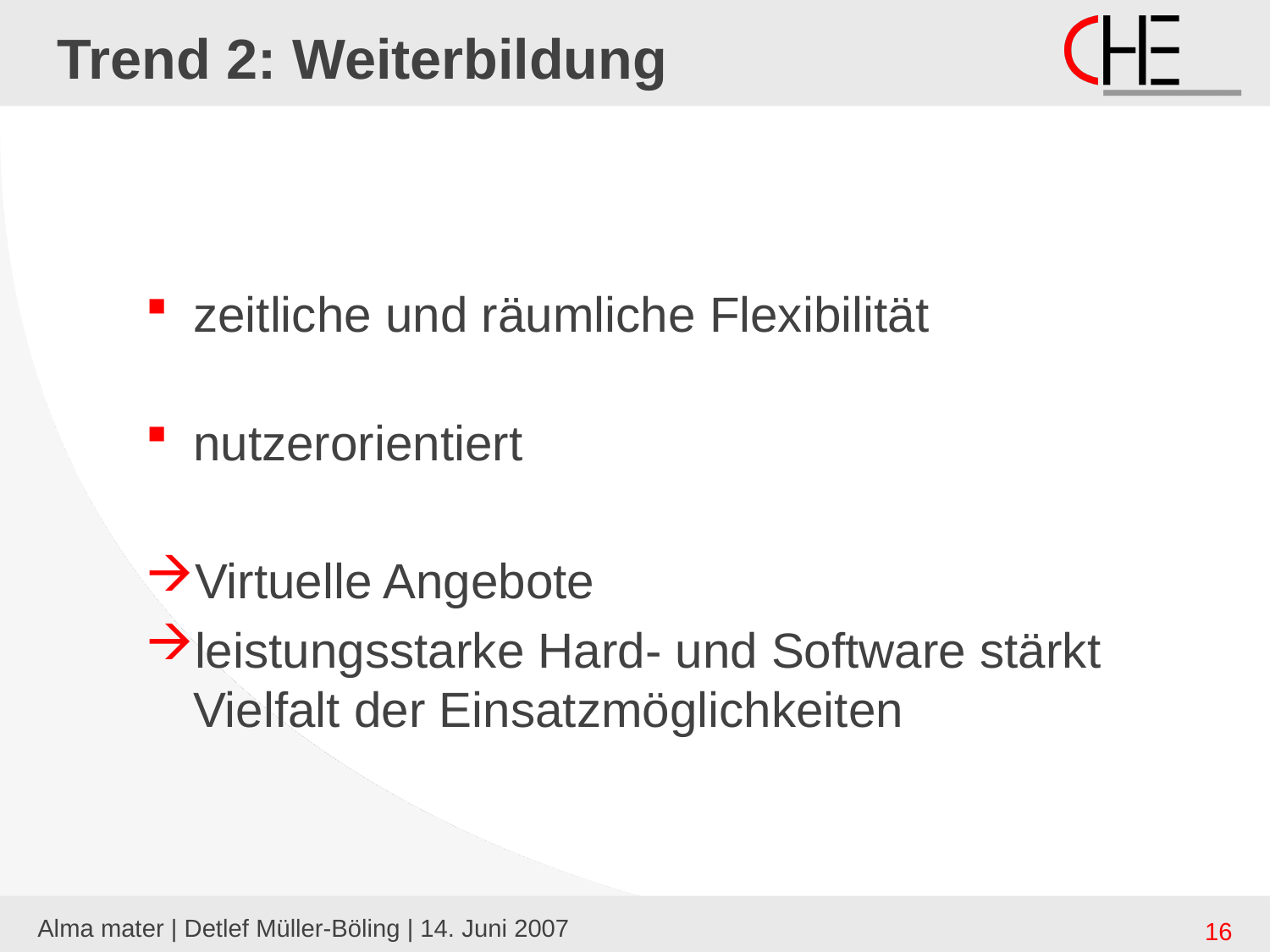

# Trend 2: Weiterbildung
zeitliche und räumliche Flexibilität
nutzerorientiert

Virtuelle Angebote
leistungsstarke Hard- und Software stärkt Vielfalt der Einsatzmöglichkeiten

Alma mater | Detlef Müller-Böling | 14. Juni 2007
16